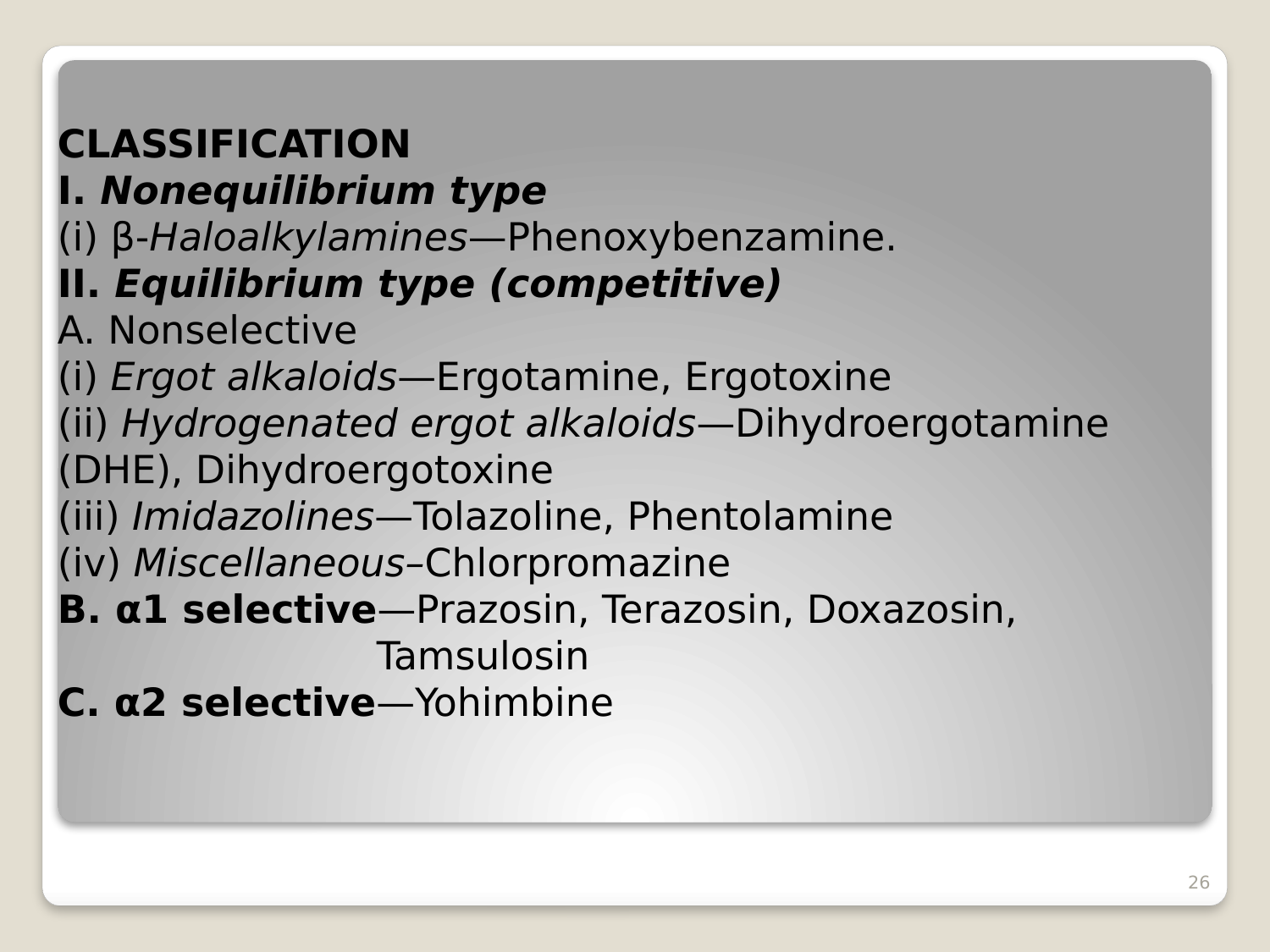

CLASSIFICATION
I. Nonequilibrium type
(i) β-Haloalkylamines—Phenoxybenzamine.
II. Equilibrium type (competitive)
A. Nonselective
(i) Ergot alkaloids—Ergotamine, Ergotoxine
(ii) Hydrogenated ergot alkaloids—Dihydroergotamine
(DHE), Dihydroergotoxine
(iii) Imidazolines—Tolazoline, Phentolamine
(iv) Miscellaneous–Chlorpromazine
B. α1 selective—Prazosin, Terazosin, Doxazosin,
                          Tamsulosin
C. α2 selective—Yohimbine

26